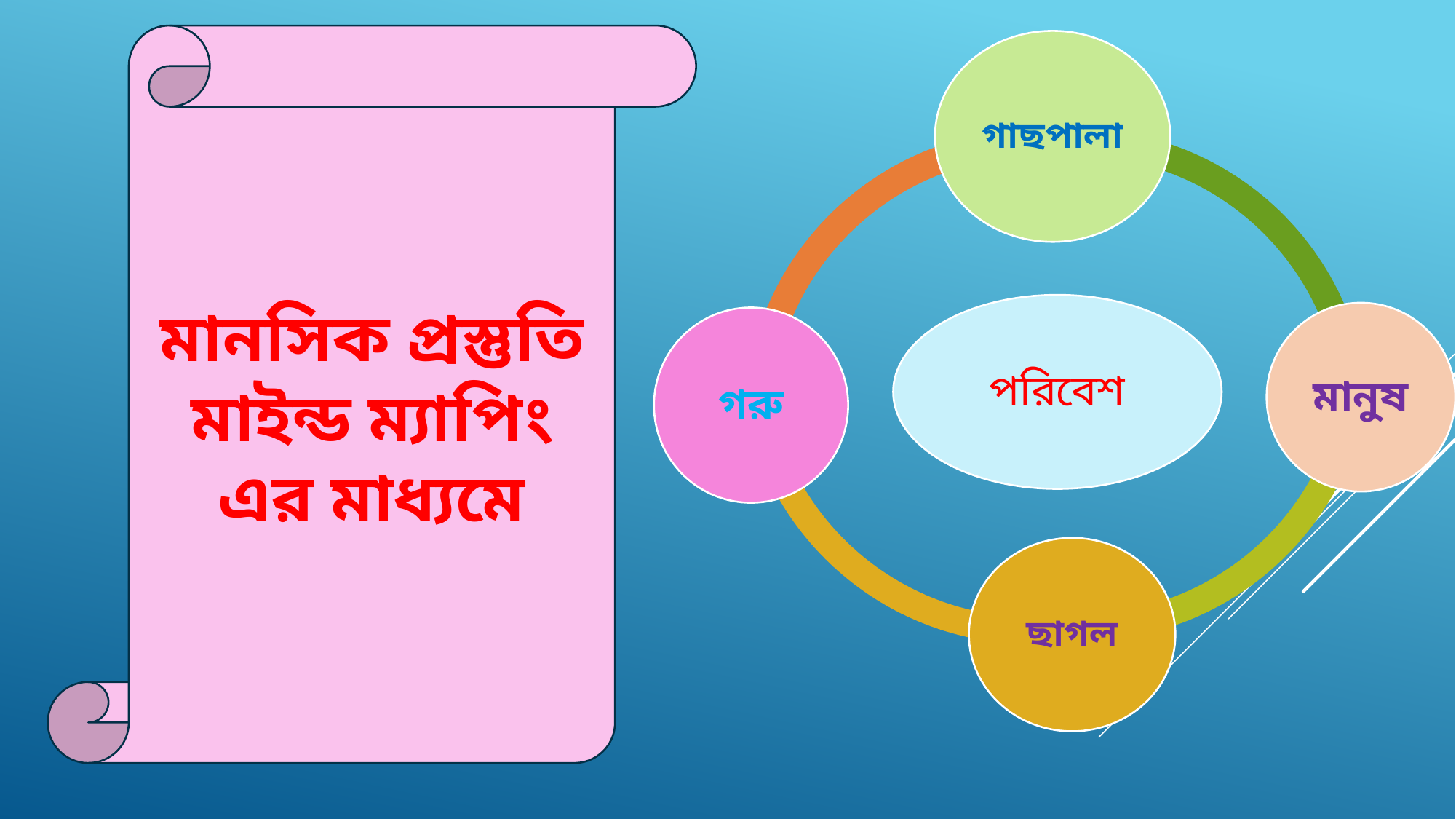

পরিবেশ
গাছপালা
মানুষ
ছাগল
গরু
মানসিক প্রস্তুতি
মাইন্ড ম্যাপিং এর মাধ্যমে